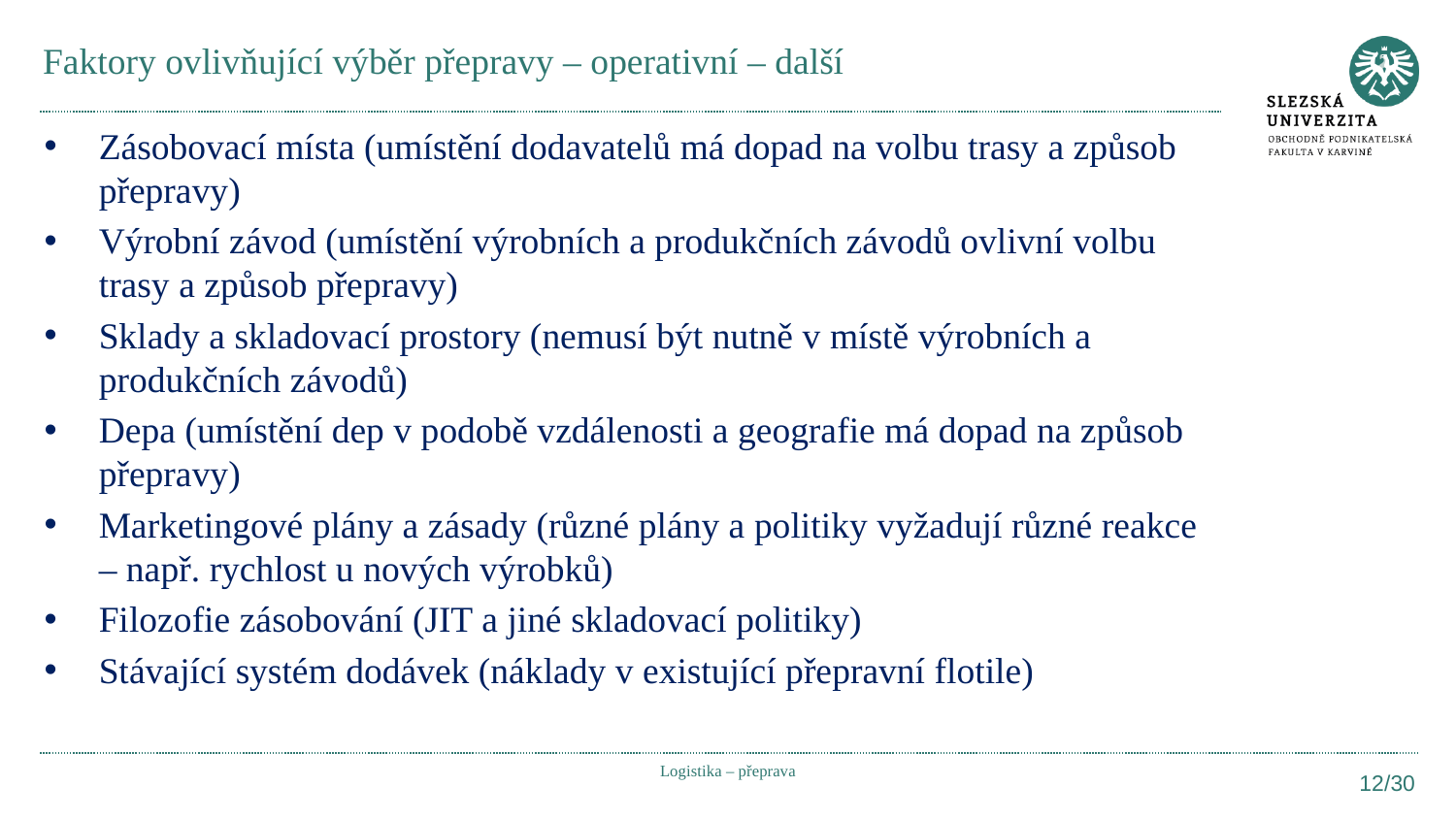

# Faktory ovlivňující výběr přepravy – operativní – další
Zásobovací místa (umístění dodavatelů má dopad na volbu trasy a způsob přepravy)
Výrobní závod (umístění výrobních a produkčních závodů ovlivní volbu trasy a způsob přepravy)
Sklady a skladovací prostory (nemusí být nutně v místě výrobních a produkčních závodů)
Depa (umístění dep v podobě vzdálenosti a geografie má dopad na způsob přepravy)
Marketingové plány a zásady (různé plány a politiky vyžadují různé reakce – např. rychlost u nových výrobků)
Filozofie zásobování (JIT a jiné skladovací politiky)
Stávající systém dodávek (náklady v existující přepravní flotile)
Logistika – přeprava
12/30